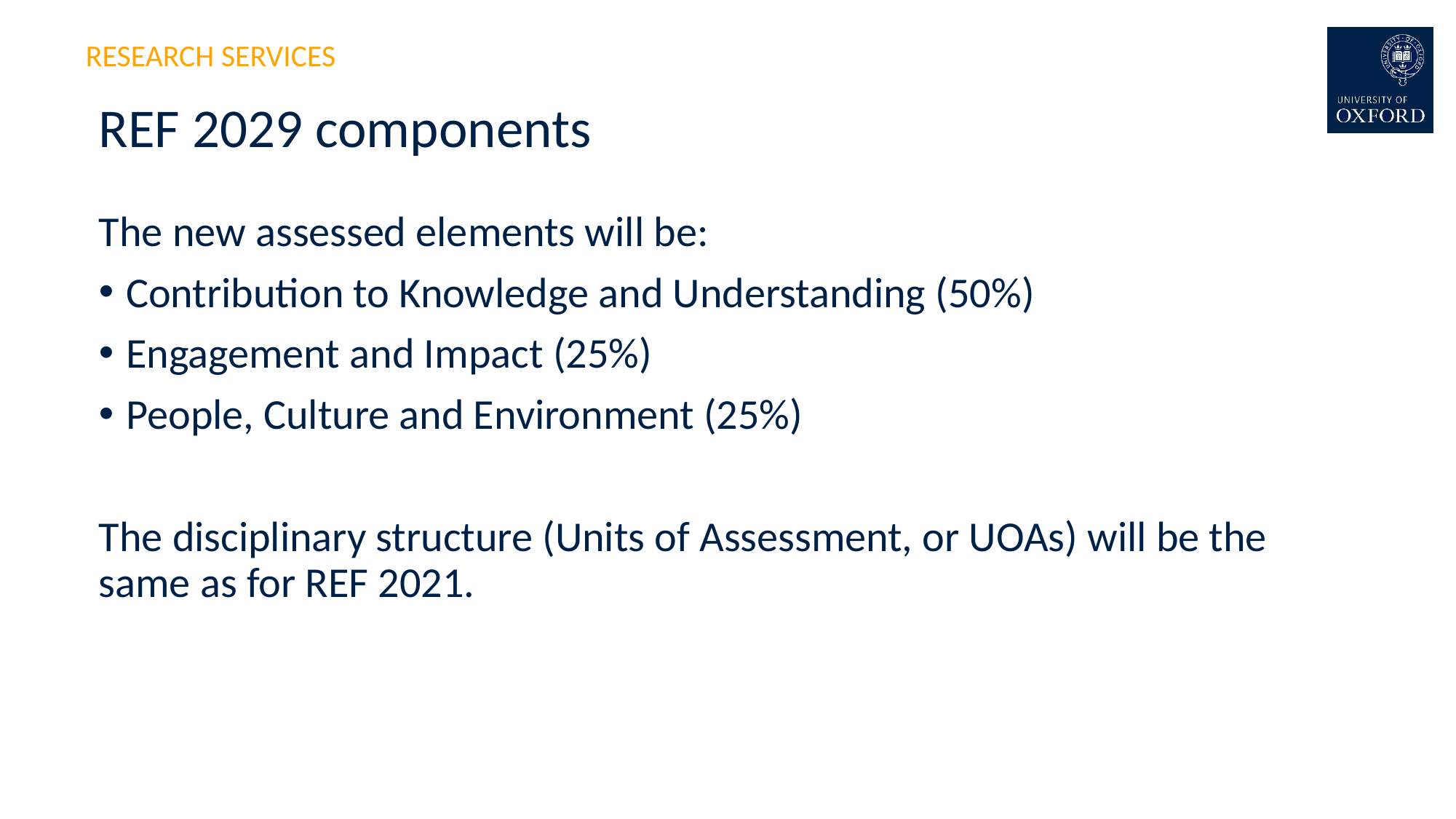

# REF 2029 components
The new assessed elements will be:
Contribution to Knowledge and Understanding (50%)
Engagement and Impact (25%)
People, Culture and Environment (25%)

The disciplinary structure (Units of Assessment, or UOAs) will be the same as for REF 2021.